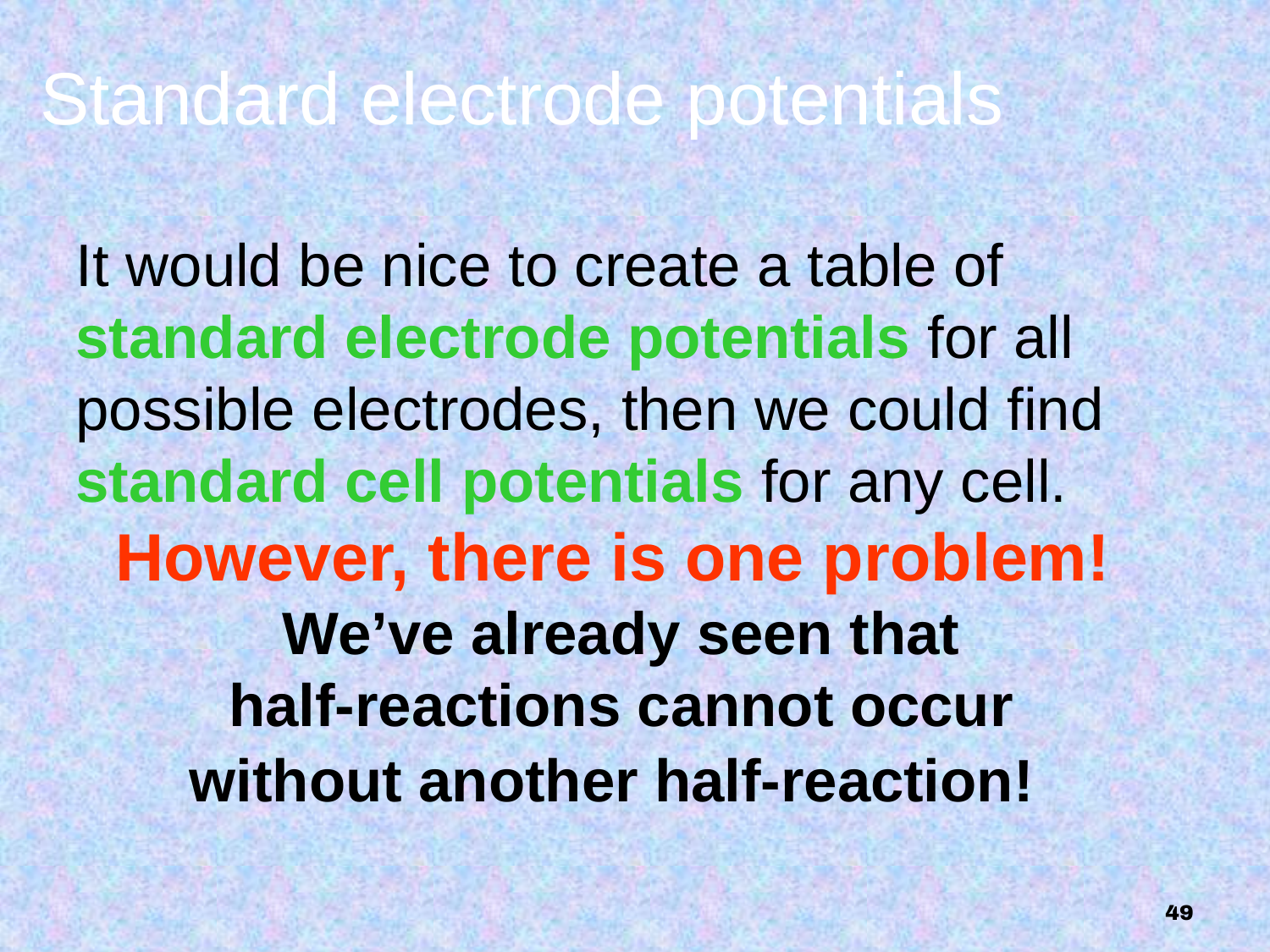

# Standard electrode potentials
It would be nice to create a table of standard electrode potentials for all possible electrodes, then we could find standard cell potentials for any cell.
However, there is one problem!
We’ve already seen that
half-reactions cannot occur
without another half-reaction!
49